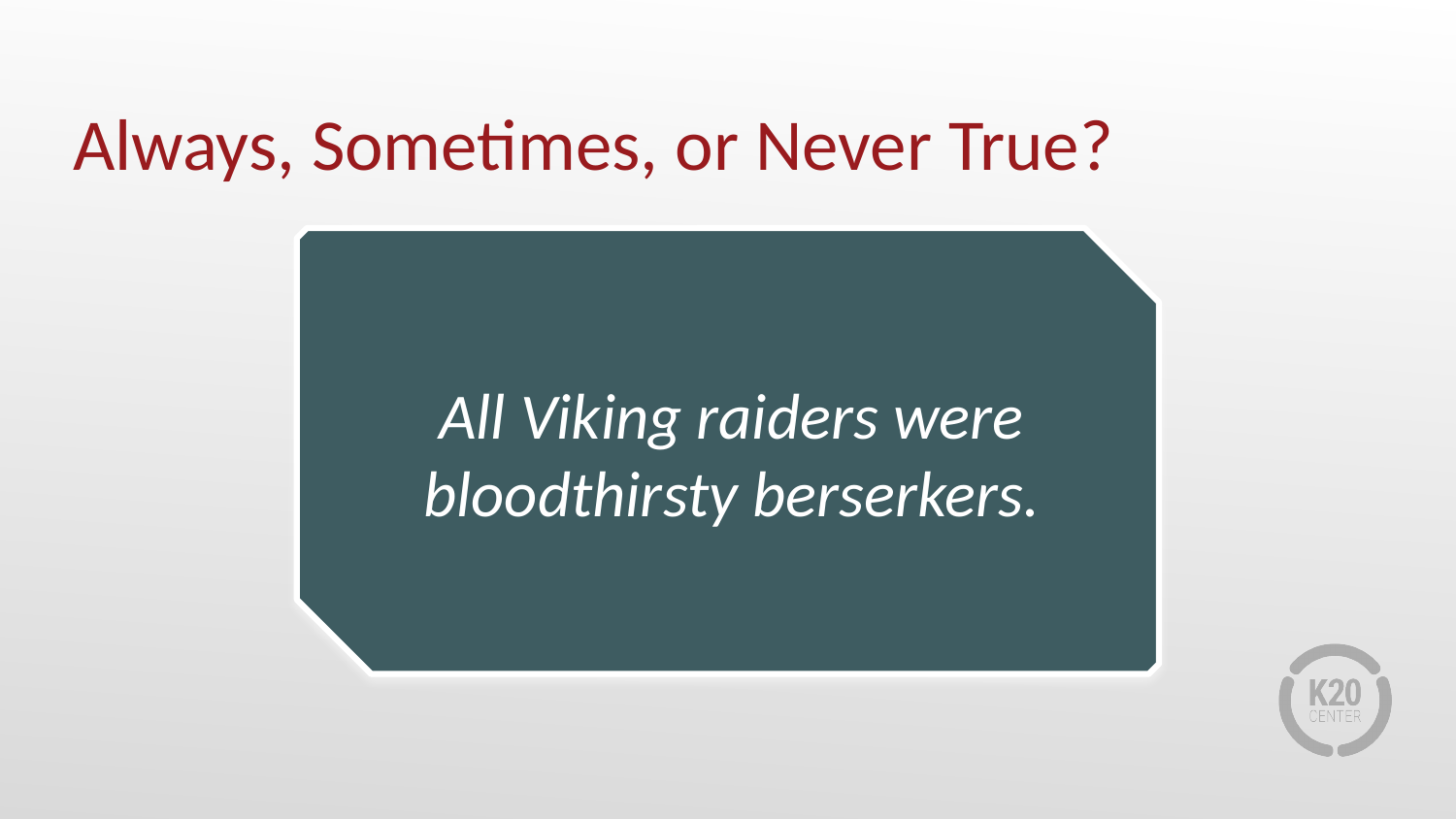

# Always, Sometimes, or Never True?

All Viking raiders were bloodthirsty berserkers.